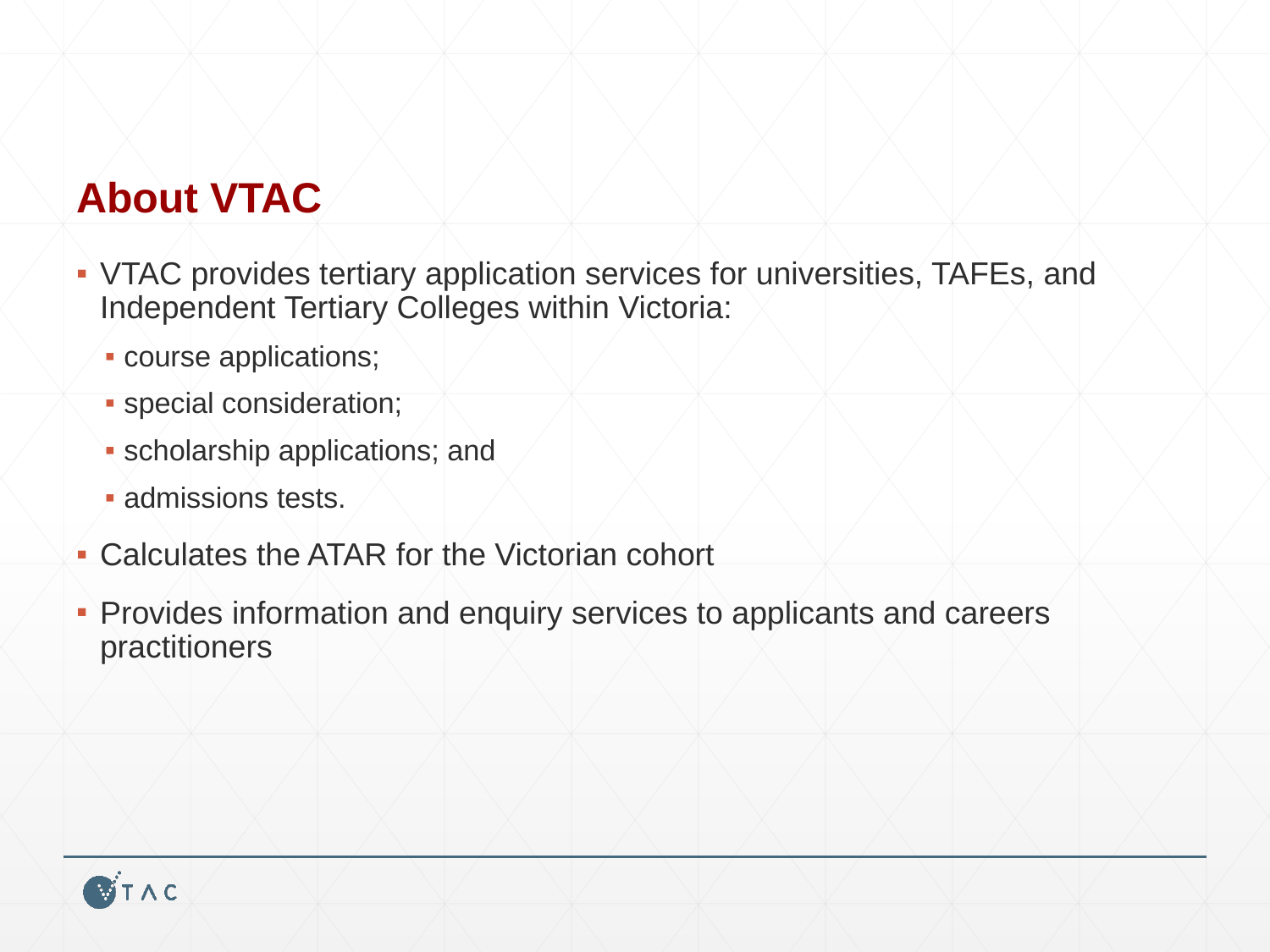

# About VTAC
VTAC provides tertiary application services for universities, TAFEs, and Independent Tertiary Colleges within Victoria:
course applications;
special consideration;
scholarship applications; and
admissions tests.
Calculates the ATAR for the Victorian cohort
Provides information and enquiry services to applicants and careers practitioners